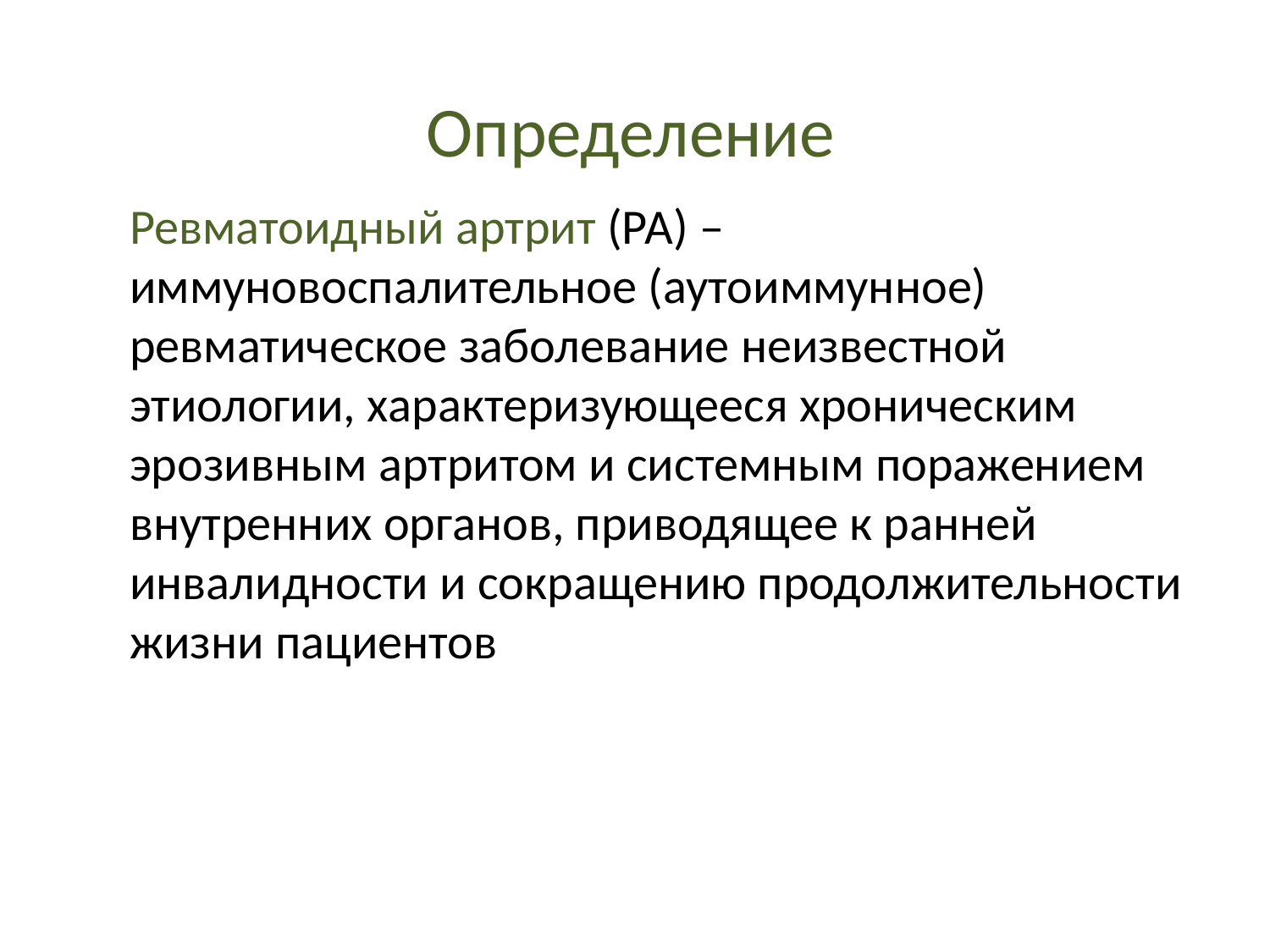

# Определение
	Ревматоидный артрит (РА) –  иммуновоспалительное (аутоиммунное) ревматическое заболевание неизвестной этиологии, характеризующееся хроническим эрозивным артритом и системным поражением внутренних органов, приводящее к ранней инвалидности и сокращению продолжительности жизни пациентов